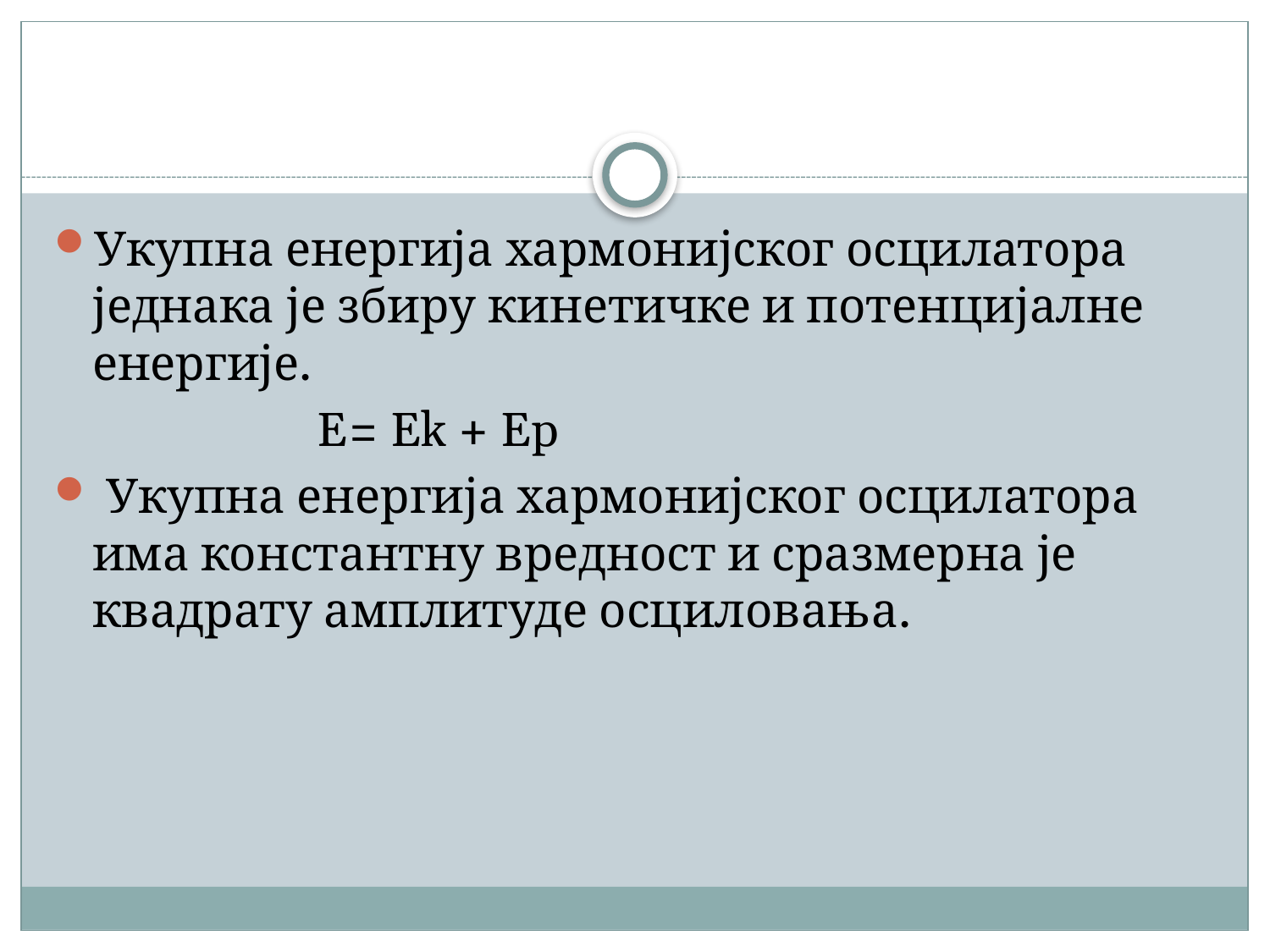

#
Укупна енергија хармонијског осцилатора једнака је збиру кинетичке и потенцијалне енергије.
                       E= Ek + Ep
 Укупна енергија хармонијског осцилатора има константну вредност и сразмерна је квадрату амплитуде осциловања.